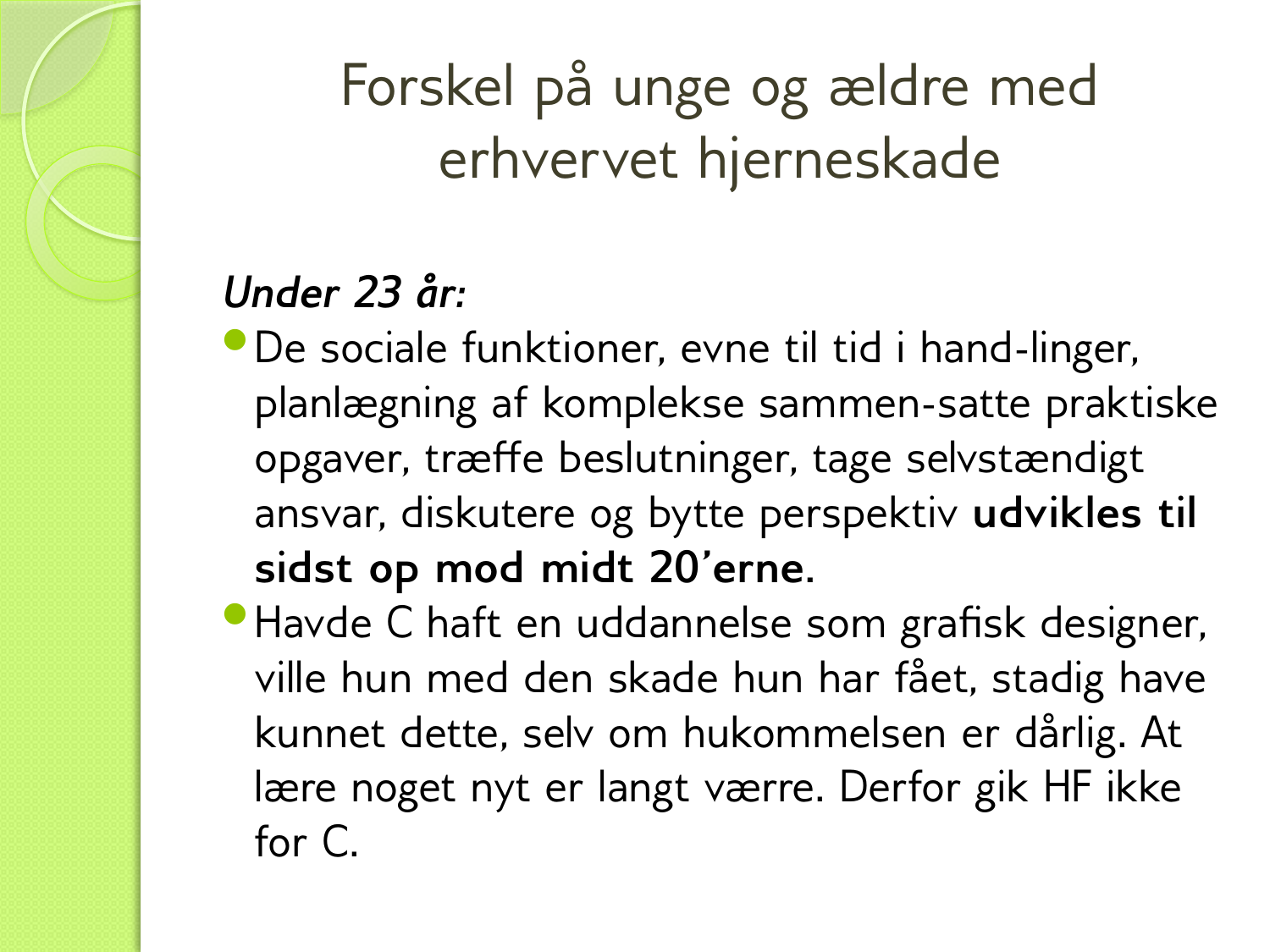

# Forskel på unge og ældre med erhvervet hjerneskade

Under 23 år:
De sociale funktioner, evne til tid i hand-linger, planlægning af komplekse sammen-satte praktiske opgaver, træffe beslutninger, tage selvstændigt ansvar, diskutere og bytte perspektiv udvikles til sidst op mod midt 20’erne.
Havde C haft en uddannelse som grafisk designer, ville hun med den skade hun har fået, stadig have kunnet dette, selv om hukommelsen er dårlig. At lære noget nyt er langt værre. Derfor gik HF ikke for C.